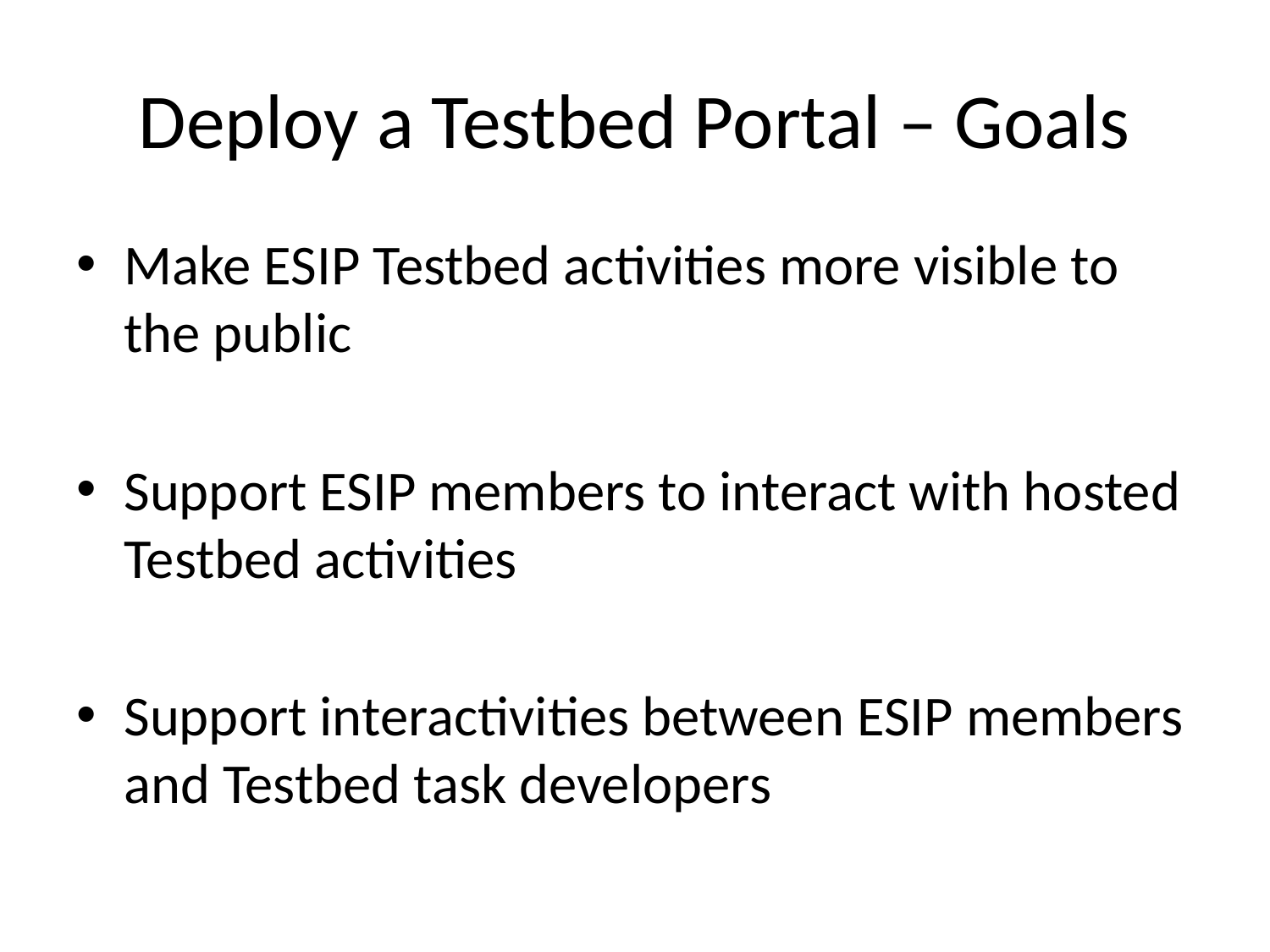

# Deploy a Testbed Portal – Goals
Make ESIP Testbed activities more visible to the public

Support ESIP members to interact with hosted Testbed activities

Support interactivities between ESIP members and Testbed task developers